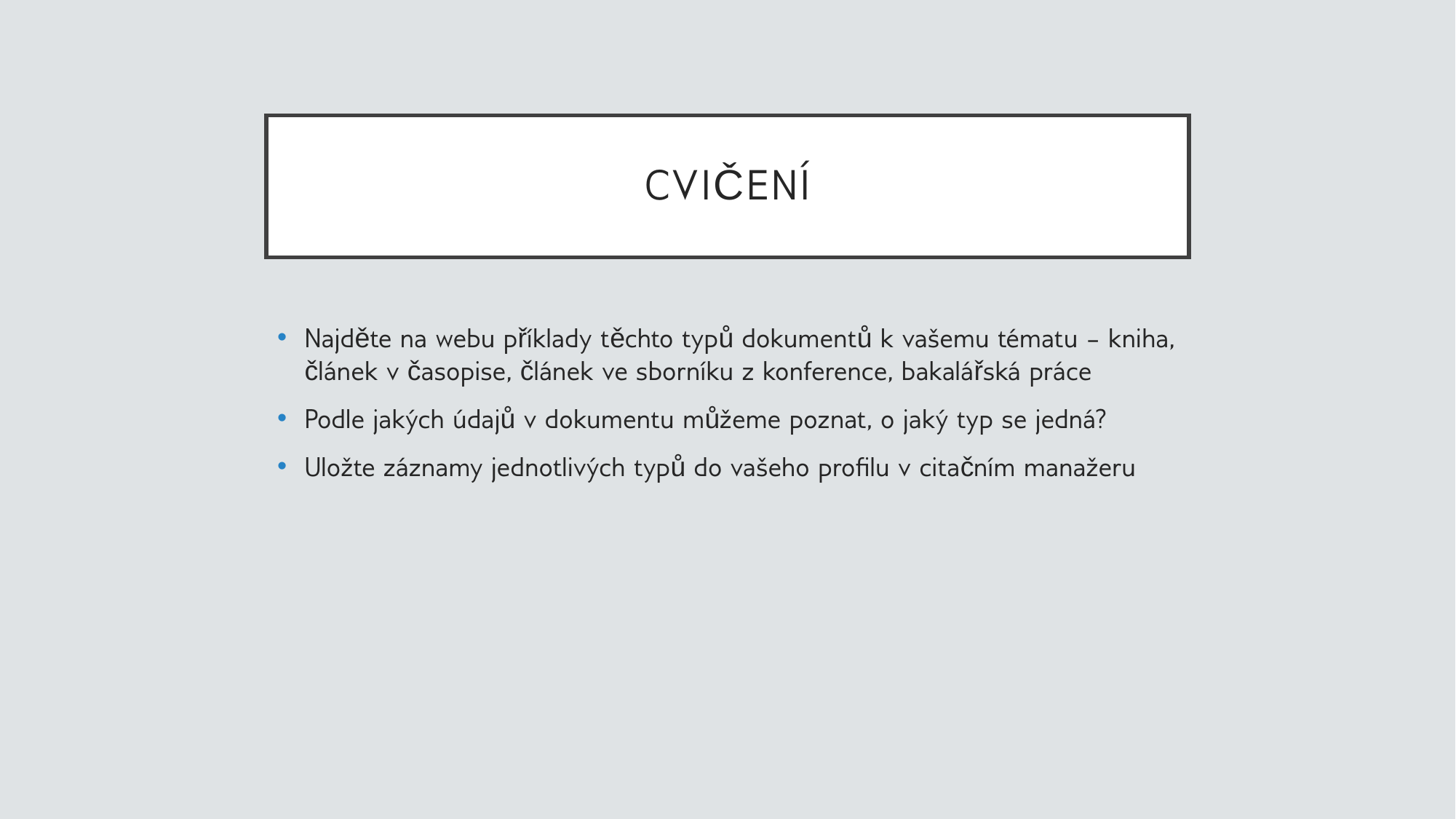

# cvičení
Najděte na webu příklady těchto typů dokumentů k vašemu tématu – kniha, článek v časopise, článek ve sborníku z konference, bakalářská práce
Podle jakých údajů v dokumentu můžeme poznat, o jaký typ se jedná?
Uložte záznamy jednotlivých typů do vašeho profilu v citačním manažeru